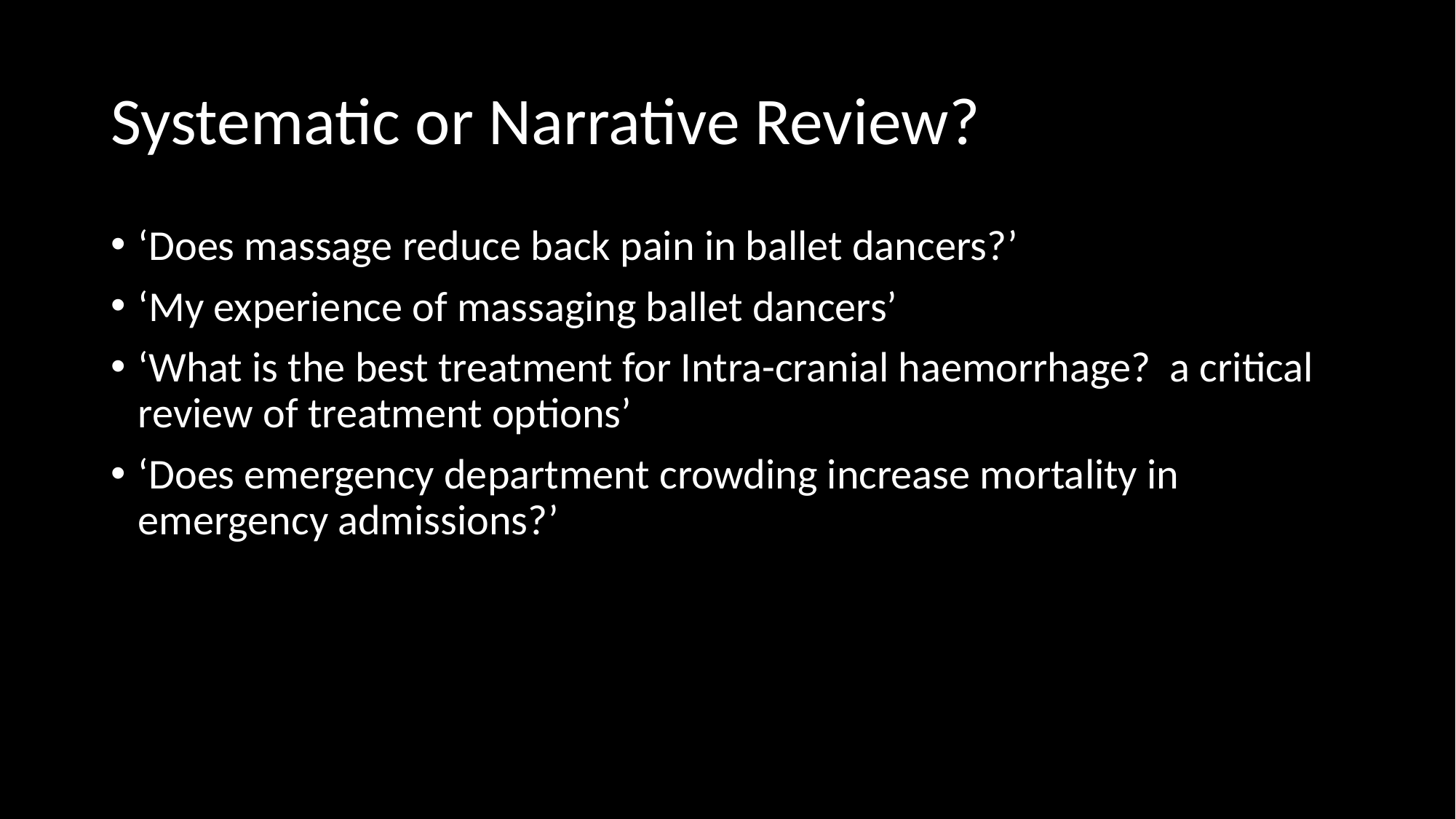

# Systematic or Narrative Review?
‘Does massage reduce back pain in ballet dancers?’
‘My experience of massaging ballet dancers’
‘What is the best treatment for Intra-cranial haemorrhage?  a critical review of treatment options’
‘Does emergency department crowding increase mortality in emergency admissions?’